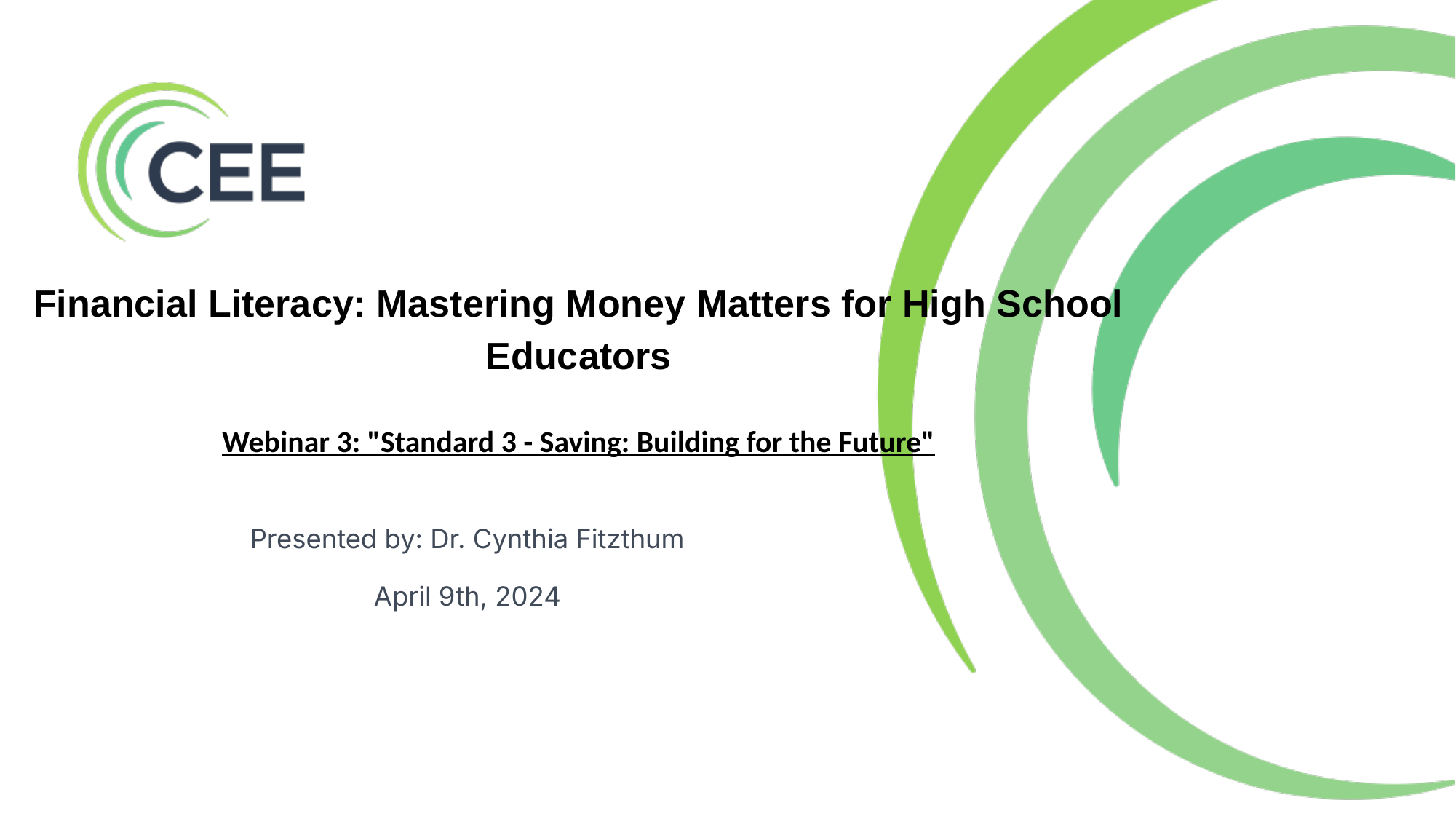

Financial Literacy: Mastering Money Matters for High School Educators

Webinar 3: "Standard 3 - Saving: Building for the Future"
Presented by: Dr. Cynthia Fitzthum
April 9th, 2024